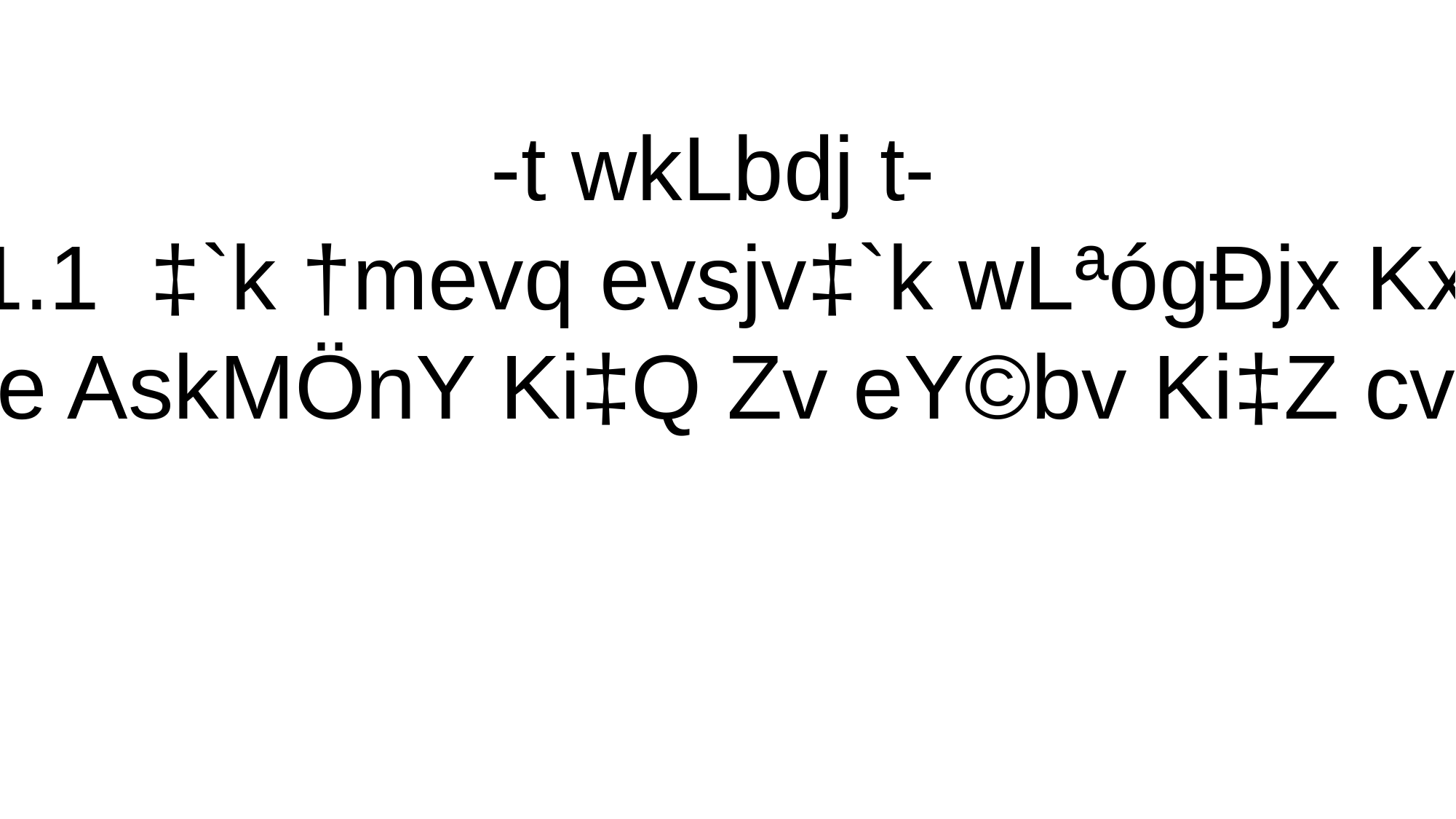

-t wkLbdj t-
17.1.1  ‡`k †mevq evsjv‡`k wLªógÐjx Kx Kx
 fv‡e AskMÖnY Ki‡Q Zv eY©bv Ki‡Z cvi‡e|